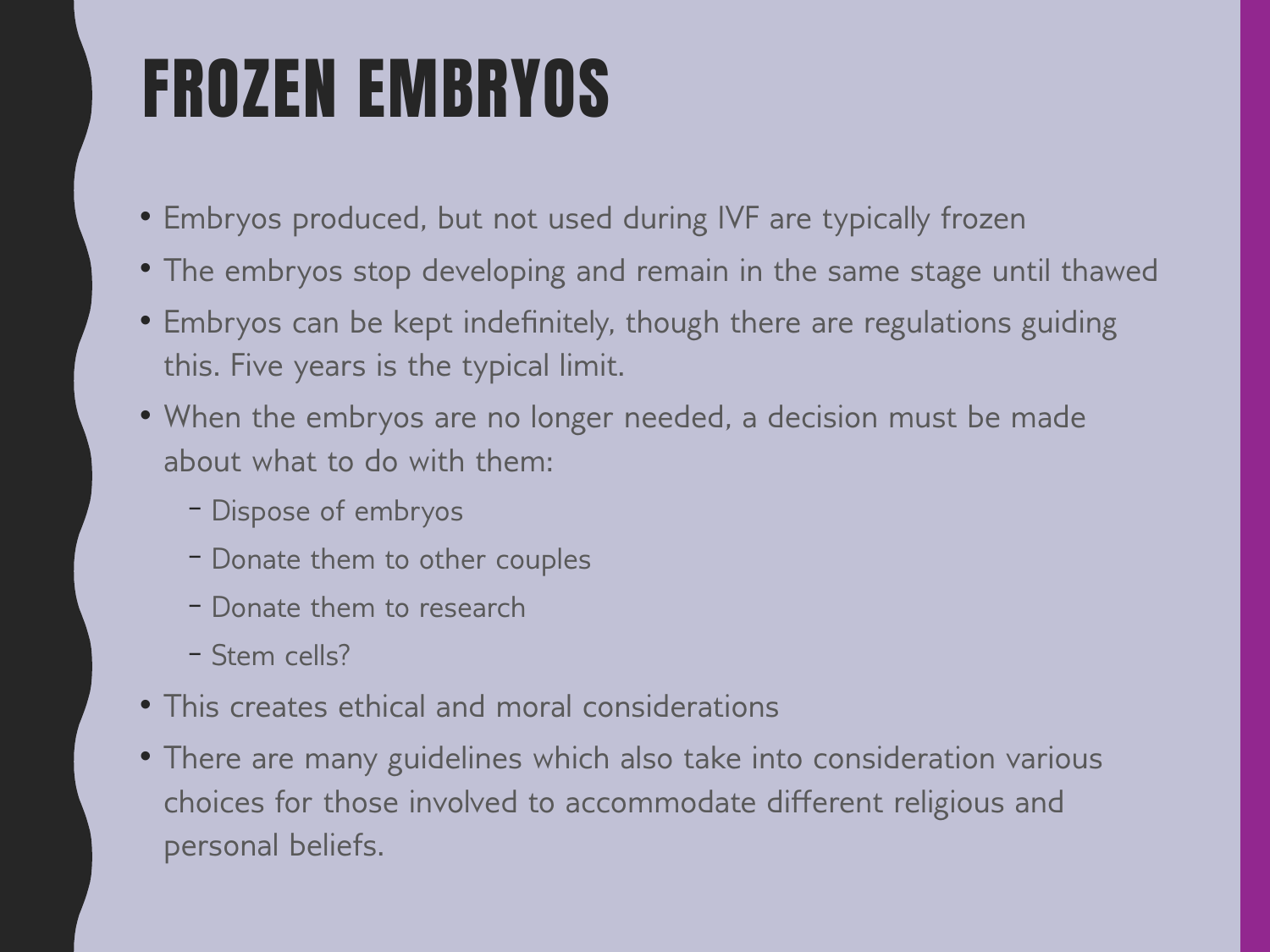

# Frozen embryos
Embryos produced, but not used during IVF are typically frozen
The embryos stop developing and remain in the same stage until thawed
Embryos can be kept indefinitely, though there are regulations guiding this. Five years is the typical limit.
When the embryos are no longer needed, a decision must be made about what to do with them:
Dispose of embryos
Donate them to other couples
Donate them to research
Stem cells?
This creates ethical and moral considerations
There are many guidelines which also take into consideration various choices for those involved to accommodate different religious and personal beliefs.